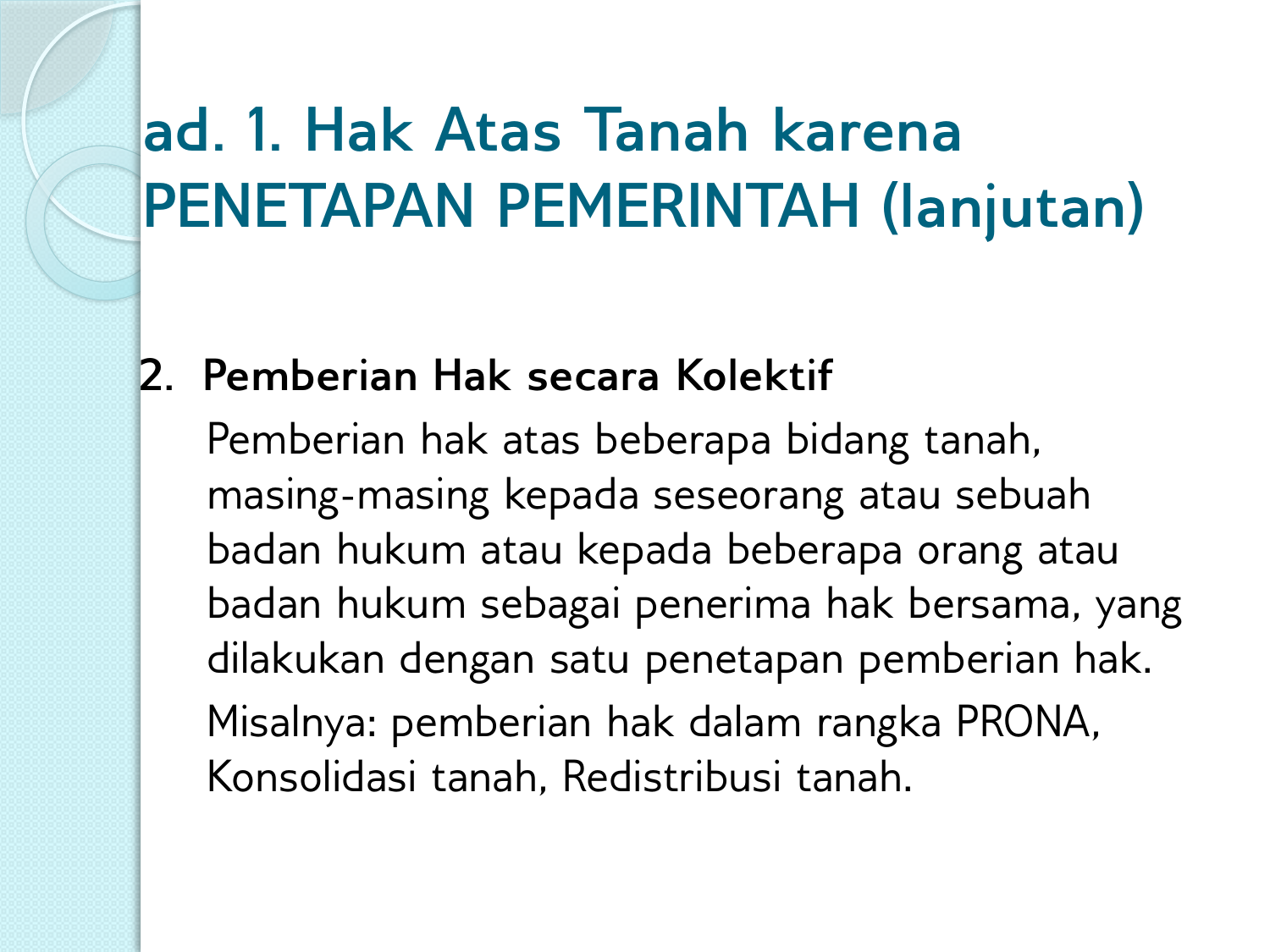

# ad. 1. Hak Atas Tanah karena  PENETAPAN PEMERINTAH (lanjutan)
2.  Pemberian Hak secara Kolektif
Pemberian hak atas beberapa bidang tanah, masing-masing kepada seseorang atau sebuah badan hukum atau kepada beberapa orang atau badan hukum sebagai penerima hak bersama, yang dilakukan dengan satu penetapan pemberian hak.
Misalnya: pemberian hak dalam rangka PRONA, Konsolidasi tanah, Redistribusi tanah.